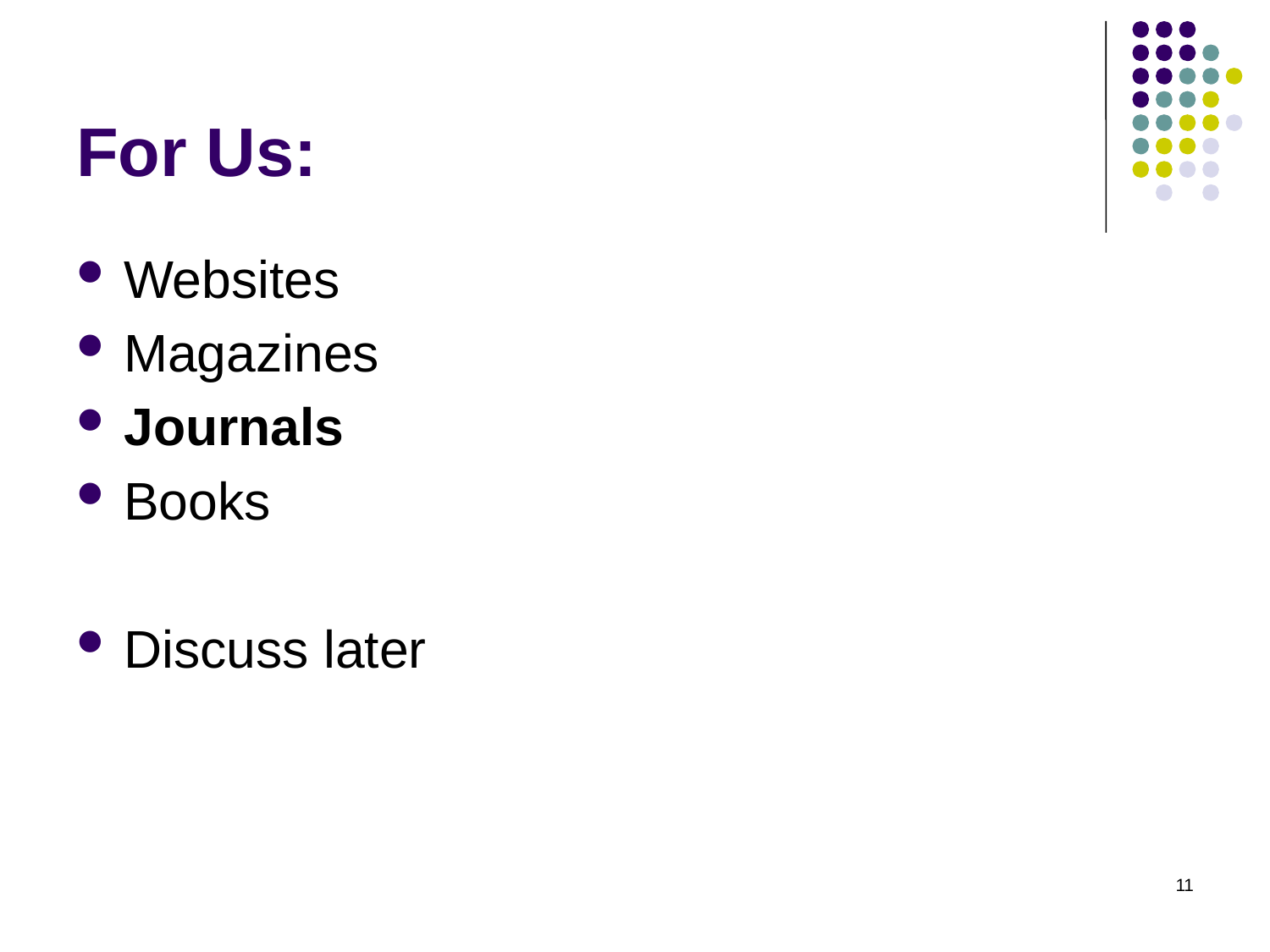

# For Us:
Websites
Magazines
Journals
Books

Discuss later

11